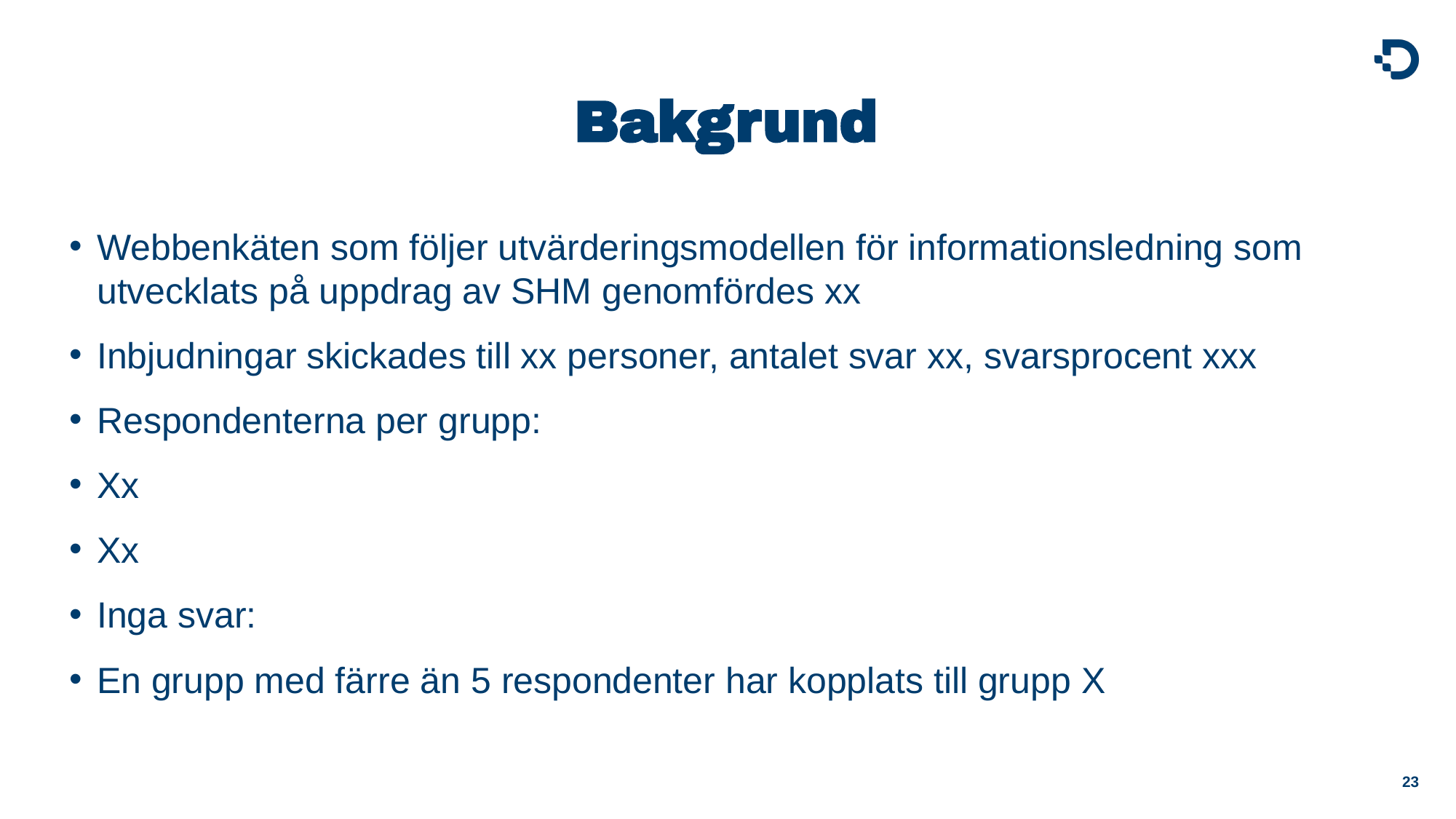

# Bakgrund
Webbenkäten som följer utvärderingsmodellen för informationsledning som utvecklats på uppdrag av SHM genomfördes xx
Inbjudningar skickades till xx personer, antalet svar xx, svarsprocent xxx
Respondenterna per grupp:
Xx
Xx
Inga svar:
En grupp med färre än 5 respondenter har kopplats till grupp X

23